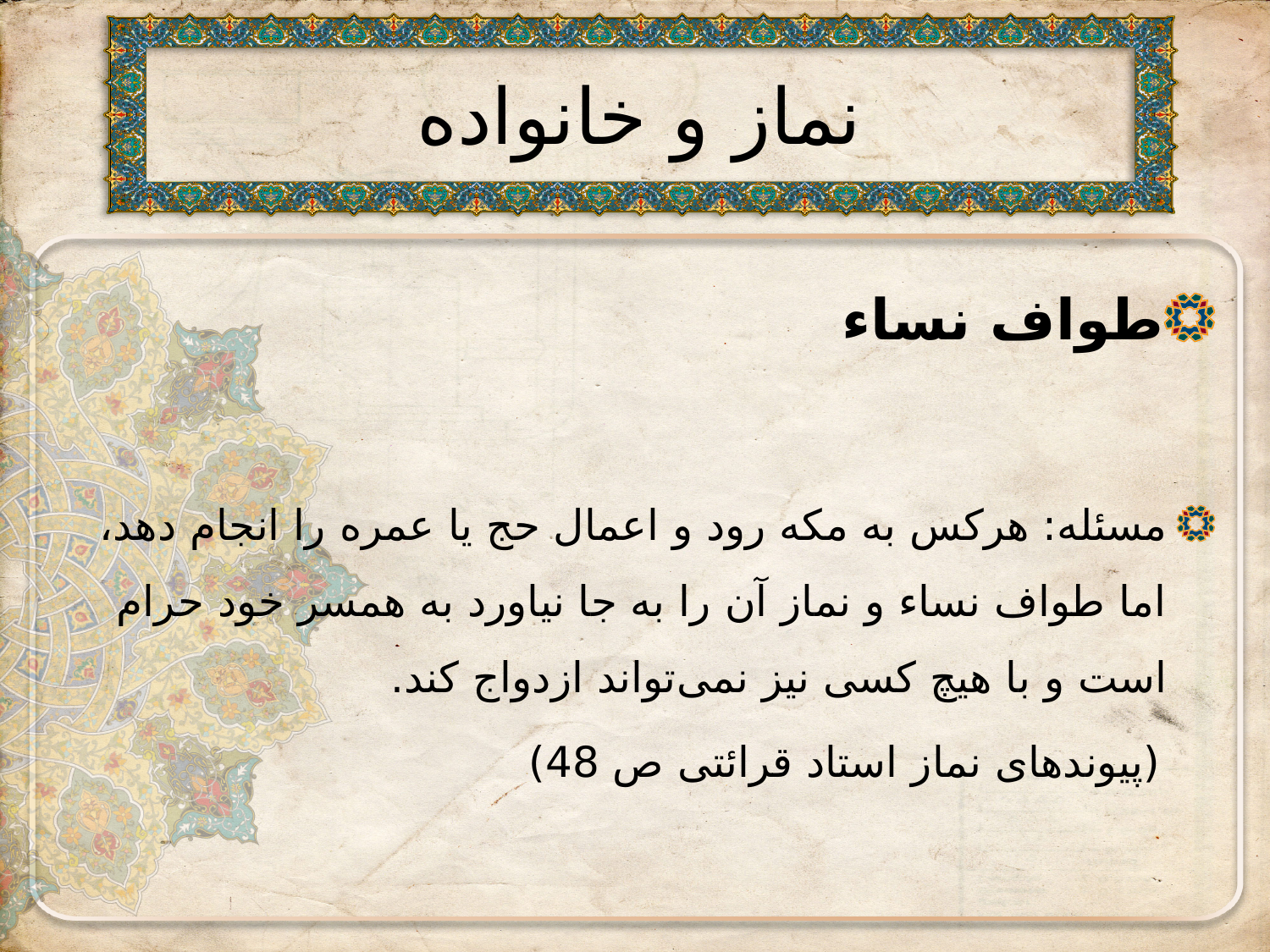

# نماز و خانواده
طواف نساء

مسئله: هرکس به مکه رود و اعمال حج یا عمره را انجام دهد، اما طواف نساء و نماز آن را به جا نیاورد به همسر خود حرام است و با هیچ کسی نیز نمی‌تواند ازدواج کند.
    (پیوندهای نماز استاد قرائتی ص 48)